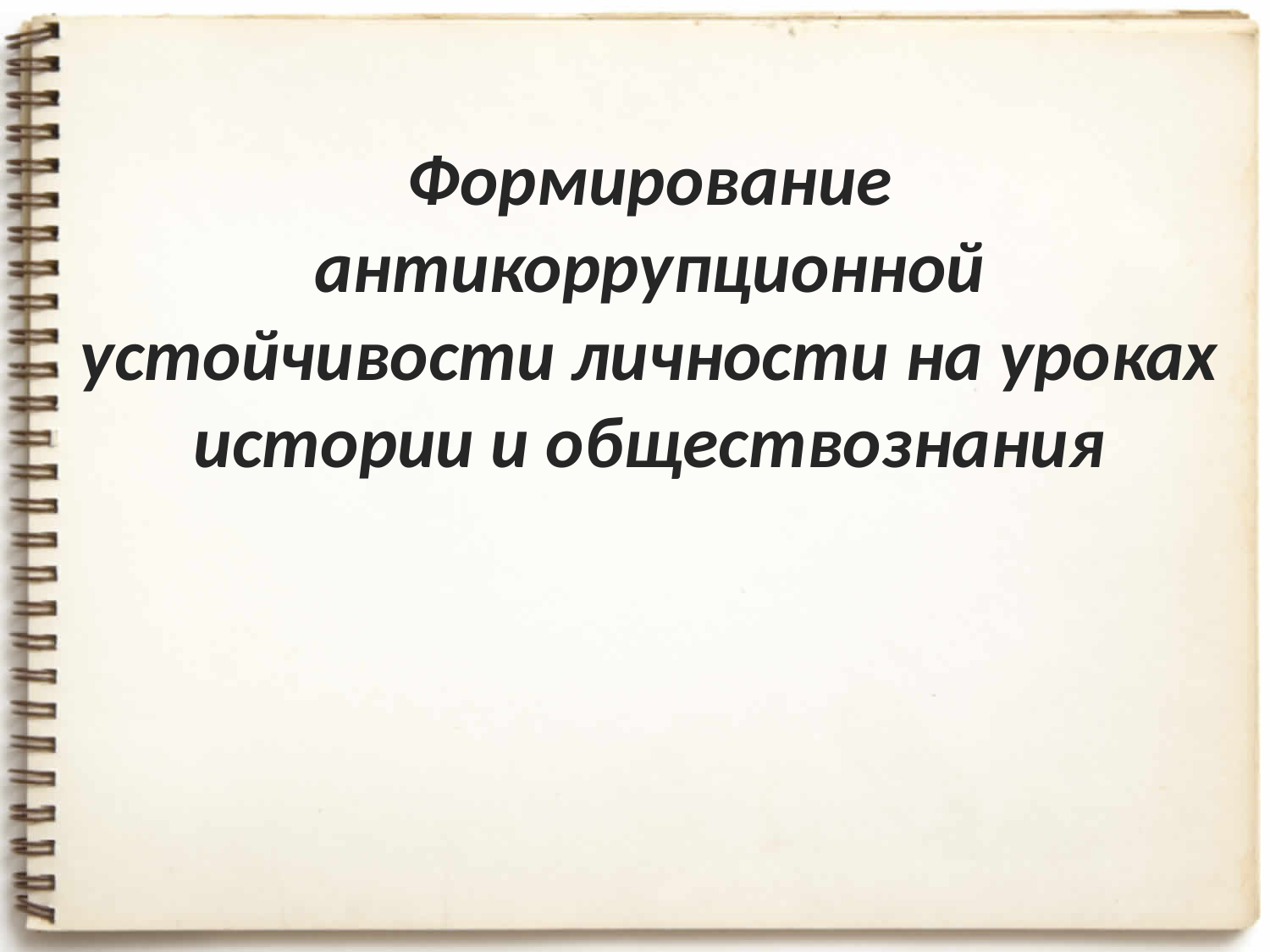

# Формирование антикоррупционной устойчивости личности на уроках истории и обществознания